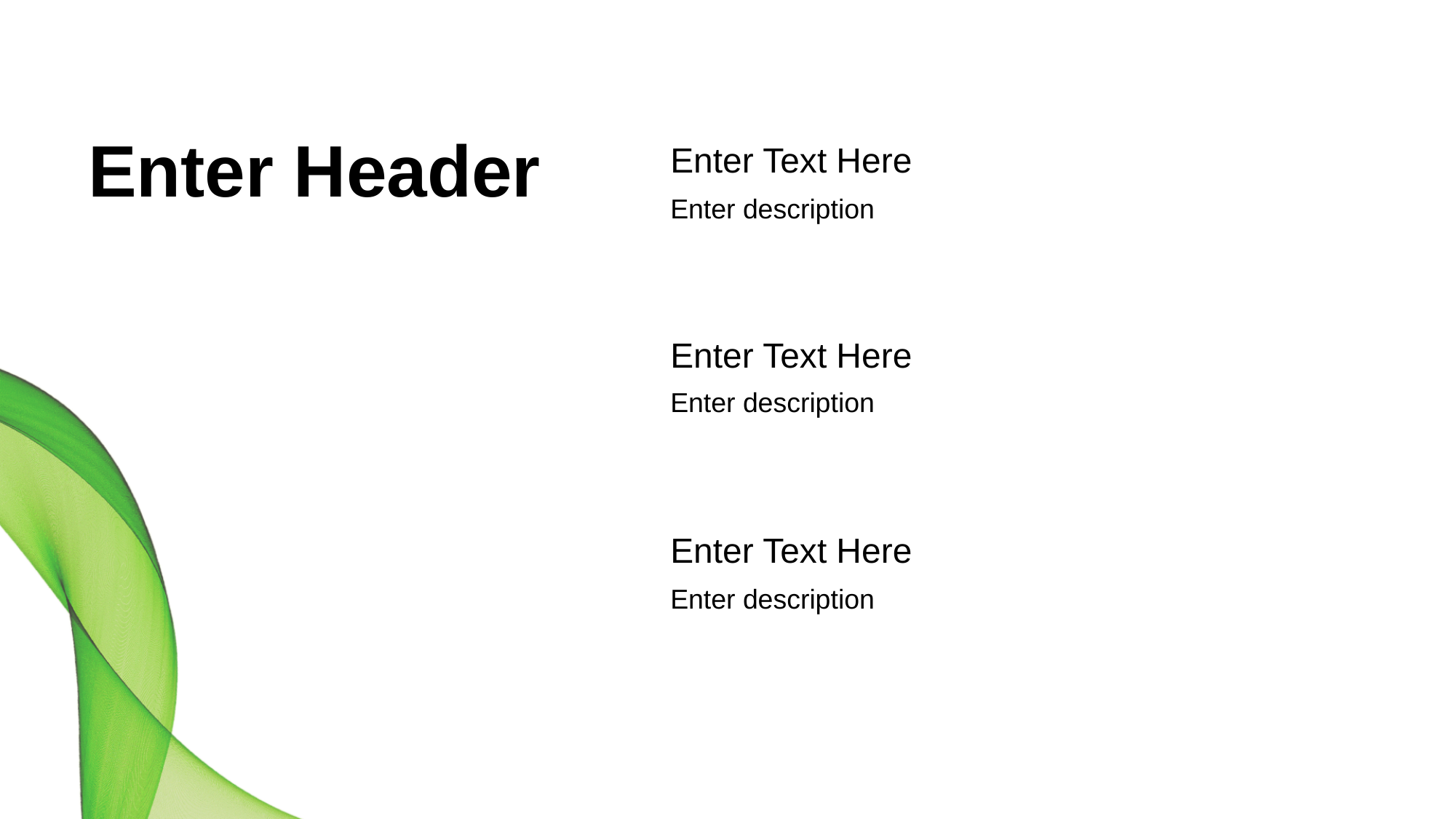

# Enter Header
Enter Text Here
Enter description
Enter Text Here
Enter description
Enter Text Here
Enter description